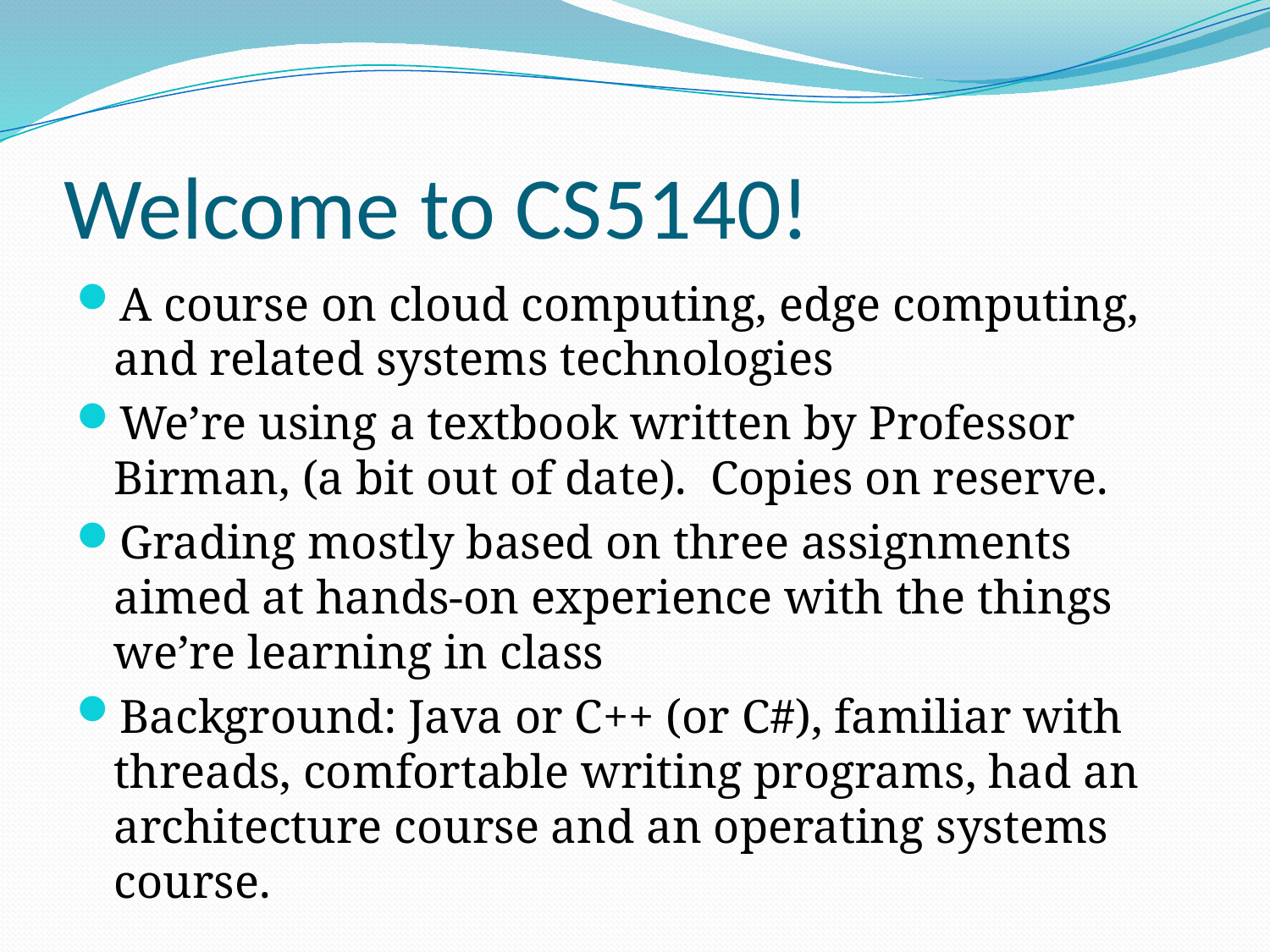

# Welcome to CS5140!
A course on cloud computing, edge computing, and related systems technologies
We’re using a textbook written by Professor Birman, (a bit out of date).  Copies on reserve.
Grading mostly based on three assignments aimed at hands-on experience with the things we’re learning in class
Background: Java or C++ (or C#), familiar with threads, comfortable writing programs, had an architecture course and an operating systems course.